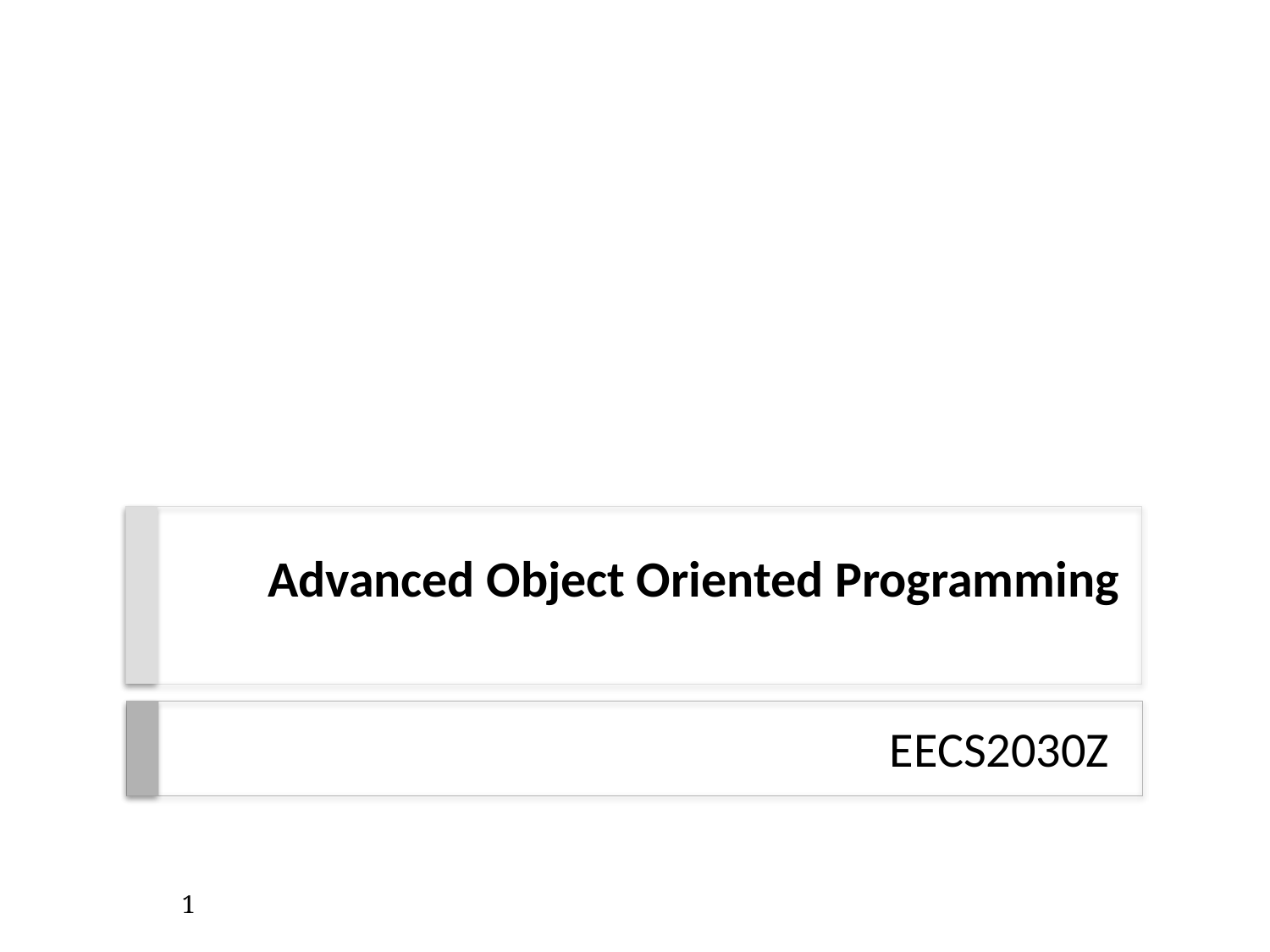

# Advanced Object Oriented Programming
EECS2030Z
1